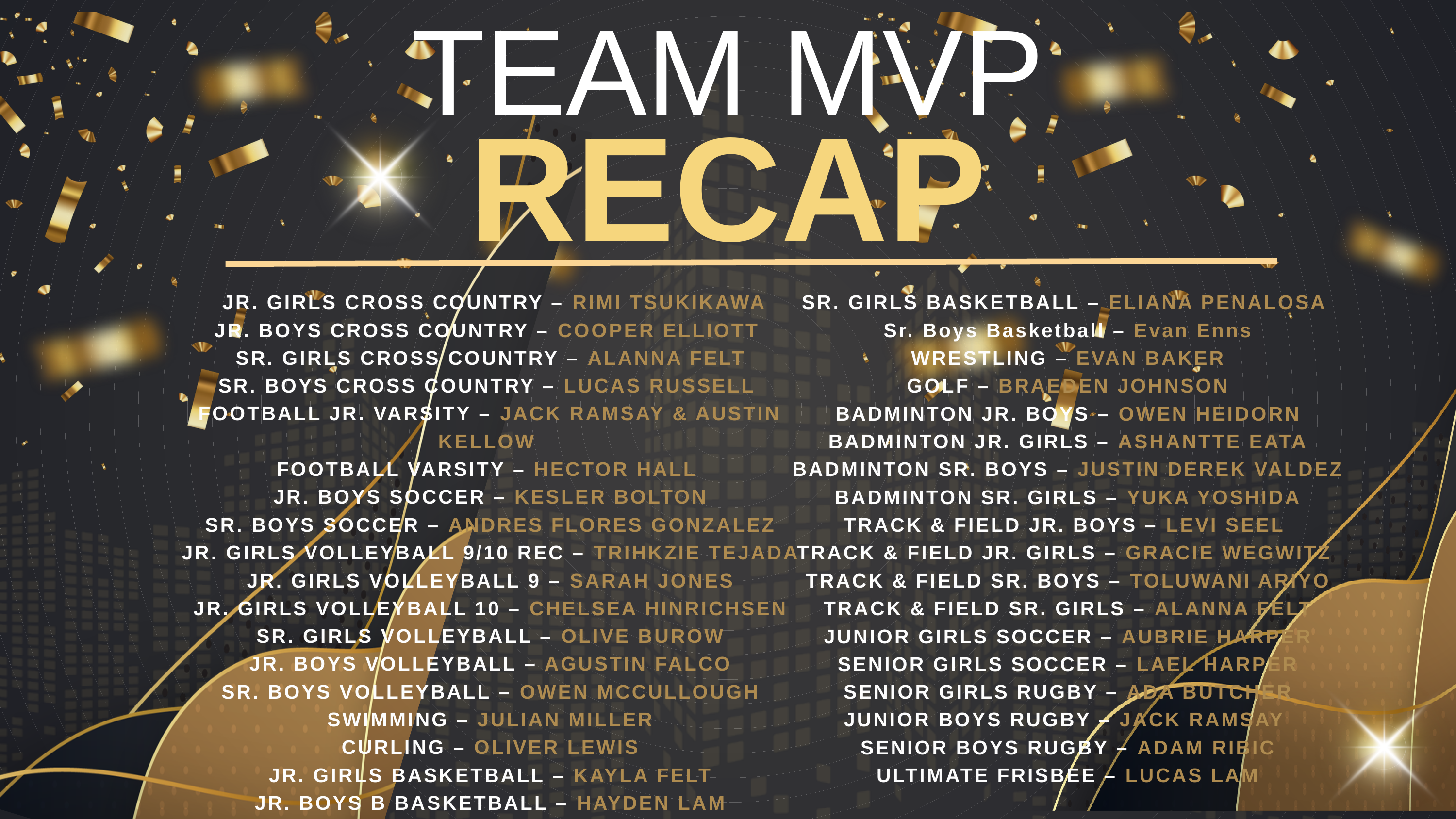

TEAM MVP

RECAP

SR. GIRLS BASKETBALL – ELIANA PENALOSA
 Sr. Boys Basketball – Evan Enns
 WRESTLING – EVAN BAKER
 GOLF – BRAEDEN JOHNSON
 BADMINTON JR. BOYS – OWEN HEIDORN
 BADMINTON JR. GIRLS – ASHANTTE EATA
 BADMINTON SR. BOYS – JUSTIN DEREK VALDEZ
 BADMINTON SR. GIRLS – YUKA YOSHIDA
TRACK & FIELD JR. BOYS – LEVI SEEL
TRACK & FIELD JR. GIRLS – GRACIE WEGWITZ
 TRACK & FIELD SR. BOYS – TOLUWANI ARIYO
 TRACK & FIELD SR. GIRLS – ALANNA FELT
 JUNIOR GIRLS SOCCER – AUBRIE HARPER
 SENIOR GIRLS SOCCER – LAEL HARPER
 SENIOR GIRLS RUGBY – ADA BUTCHER
JUNIOR BOYS RUGBY – JACK RAMSAY
 SENIOR BOYS RUGBY – ADAM RIBIC
 ULTIMATE FRISBEE – LUCAS LAM

  JR. GIRLS CROSS COUNTRY – RIMI TSUKIKAWA
JR. BOYS CROSS COUNTRY – COOPER ELLIOTT
 SR. GIRLS CROSS COUNTRY – ALANNA FELT
SR. BOYS CROSS COUNTRY – LUCAS RUSSELL
 FOOTBALL JR. VARSITY – JACK RAMSAY & AUSTIN KELLOW
FOOTBALL VARSITY – HECTOR HALL
 JR. BOYS SOCCER – KESLER BOLTON
 SR. BOYS SOCCER – ANDRES FLORES GONZALEZ
 JR. GIRLS VOLLEYBALL 9/10 REC – TRIHKZIE TEJADA
 JR. GIRLS VOLLEYBALL 9 – SARAH JONES
 JR. GIRLS VOLLEYBALL 10 – CHELSEA HINRICHSEN
 SR. GIRLS VOLLEYBALL – OLIVE BUROW
 JR. BOYS VOLLEYBALL – AGUSTIN FALCO
 SR. BOYS VOLLEYBALL – OWEN MCCULLOUGH
 SWIMMING – JULIAN MILLER
 CURLING – OLIVER LEWIS
 JR. GIRLS BASKETBALL – KAYLA FELT
 JR. BOYS B BASKETBALL – HAYDEN LAM
 JR. BOYS A BASKETBALL – OWEN CAMPBELL